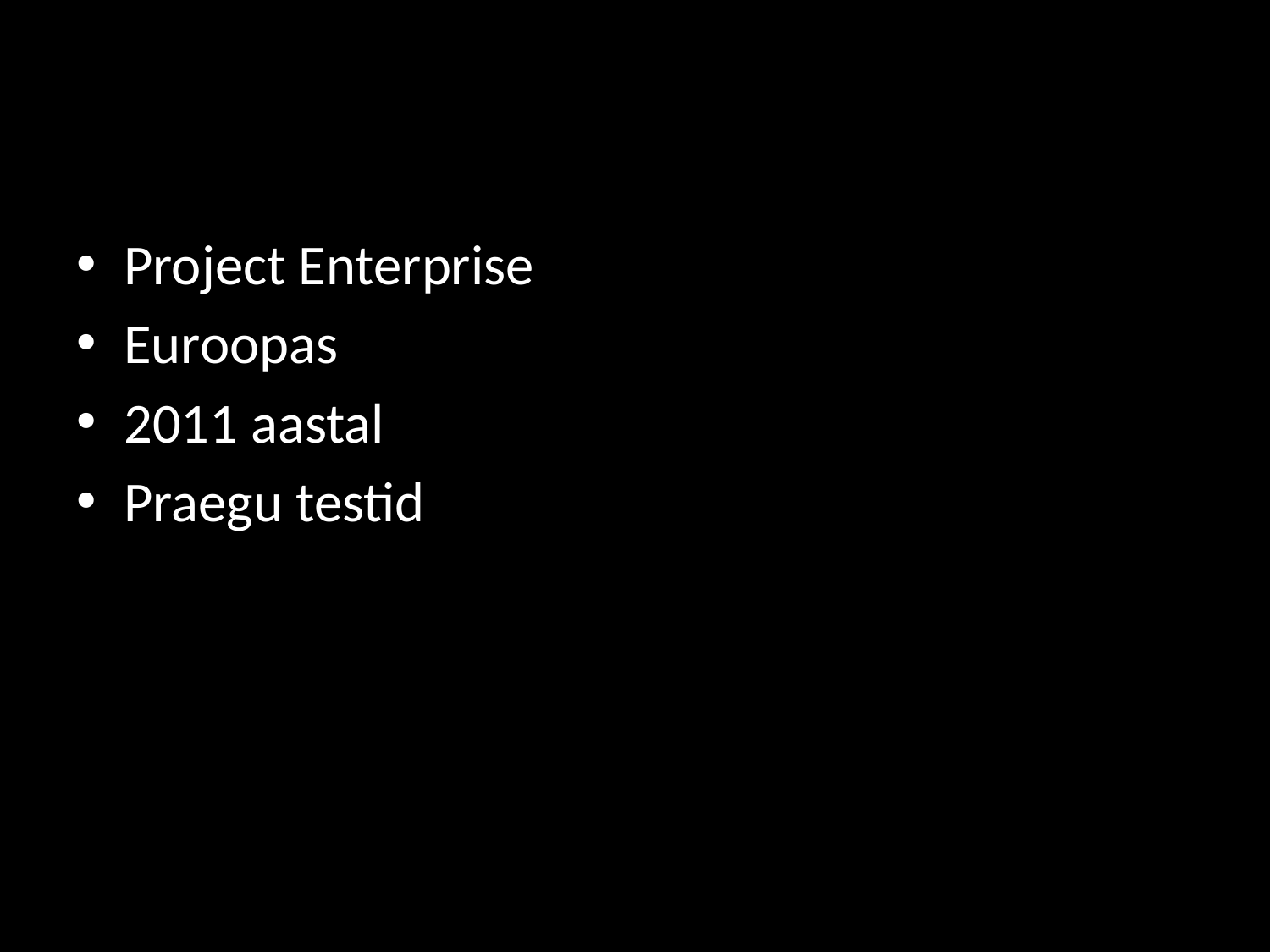

#
Project Enterprise
Euroopas
2011 aastal
Praegu testid